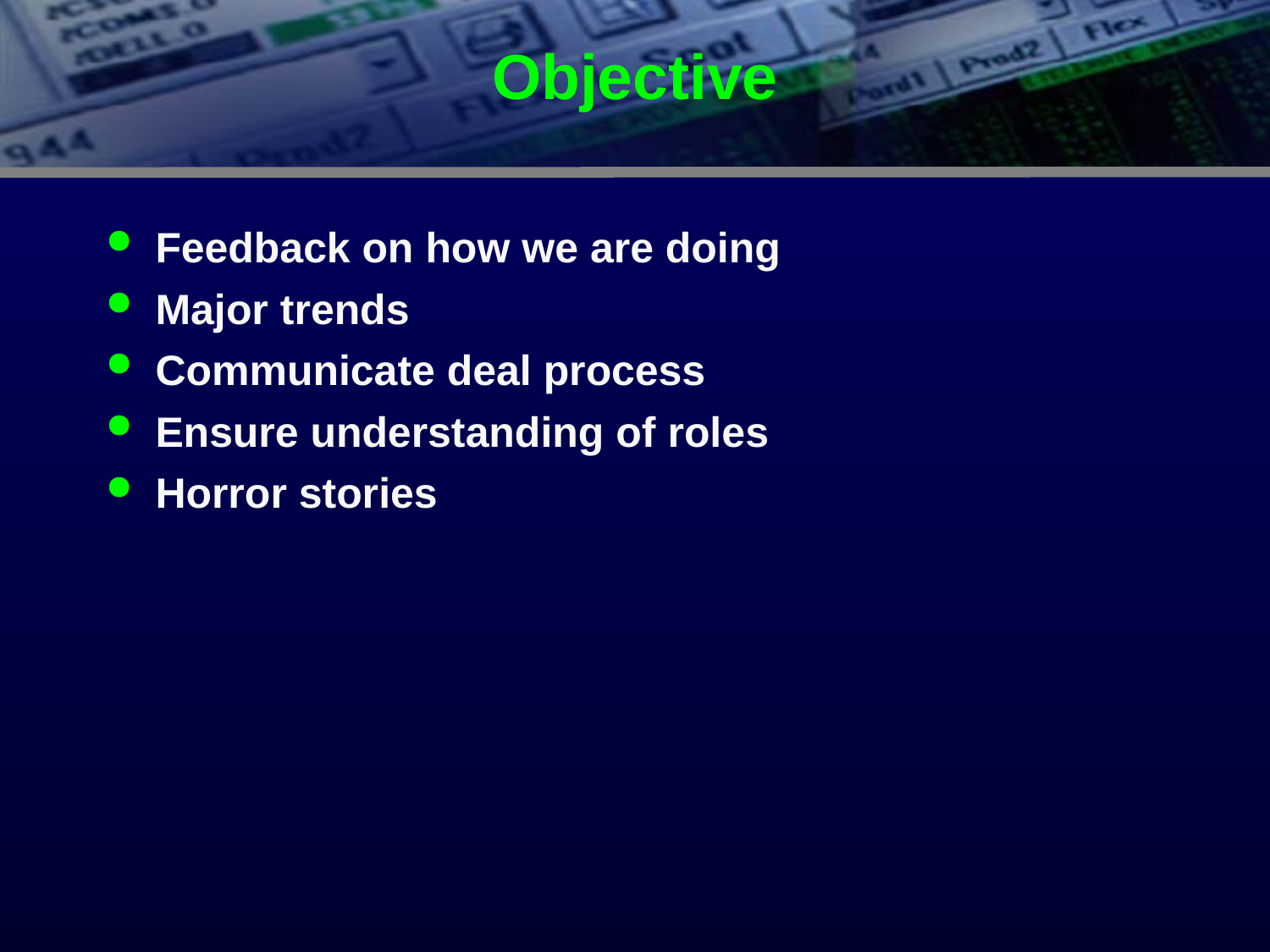

# Objective
Feedback on how we are doing
Major trends
Communicate deal process
Ensure understanding of roles
Horror stories